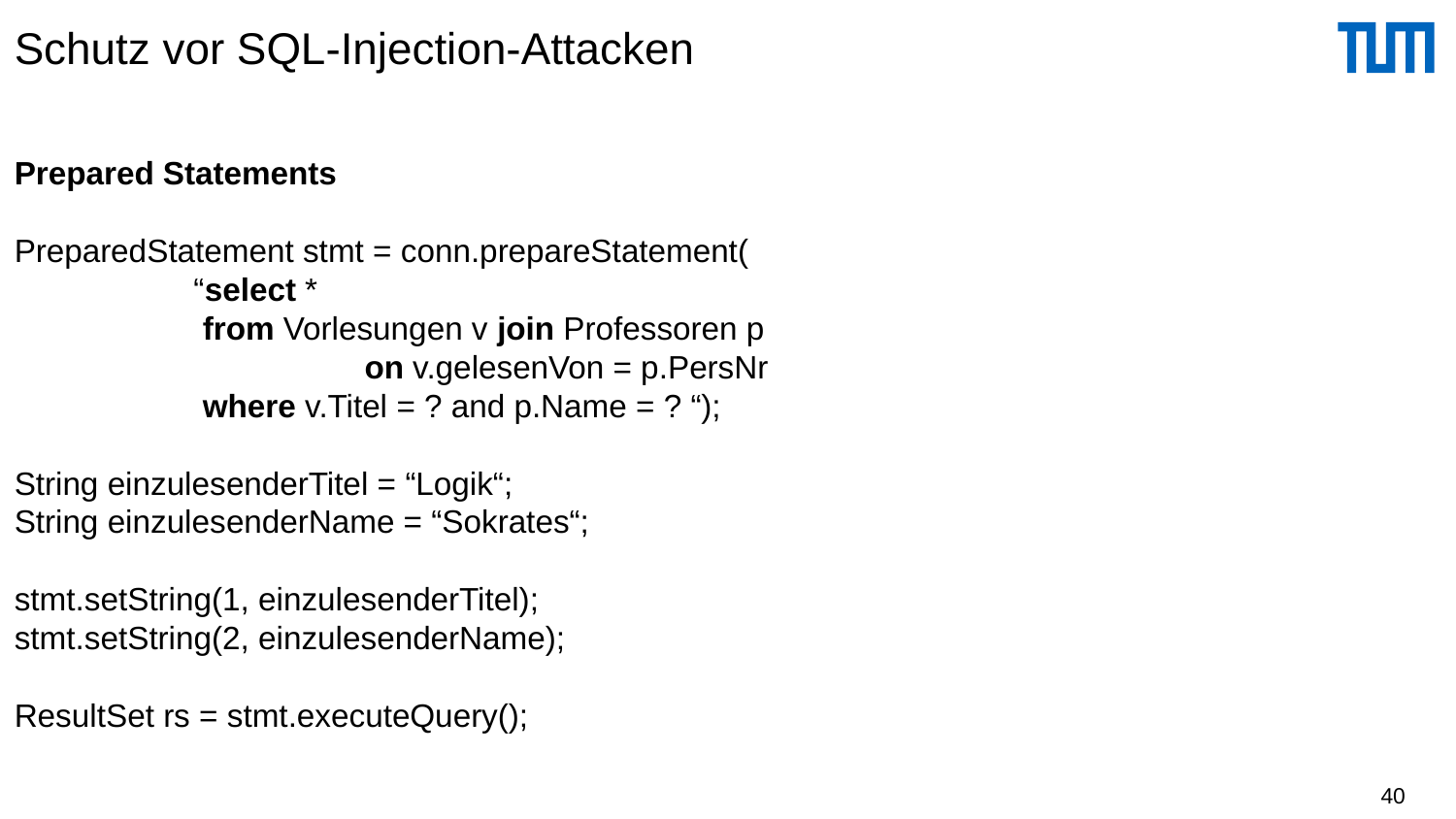

# Schutz vor SQL-Injection-Attacken
Prepared Statements

PreparedStatement stmt = conn.prepareStatement(
                    “select *
                     from Vorlesungen v join Professoren p
                                       on v.gelesenVon = p.PersNr
                     where v.Titel = ? and p.Name = ? “);

String einzulesenderTitel = “Logik“;
String einzulesenderName = “Sokrates“;

stmt.setString(1, einzulesenderTitel);
stmt.setString(2, einzulesenderName);

ResultSet rs = stmt.executeQuery();

40